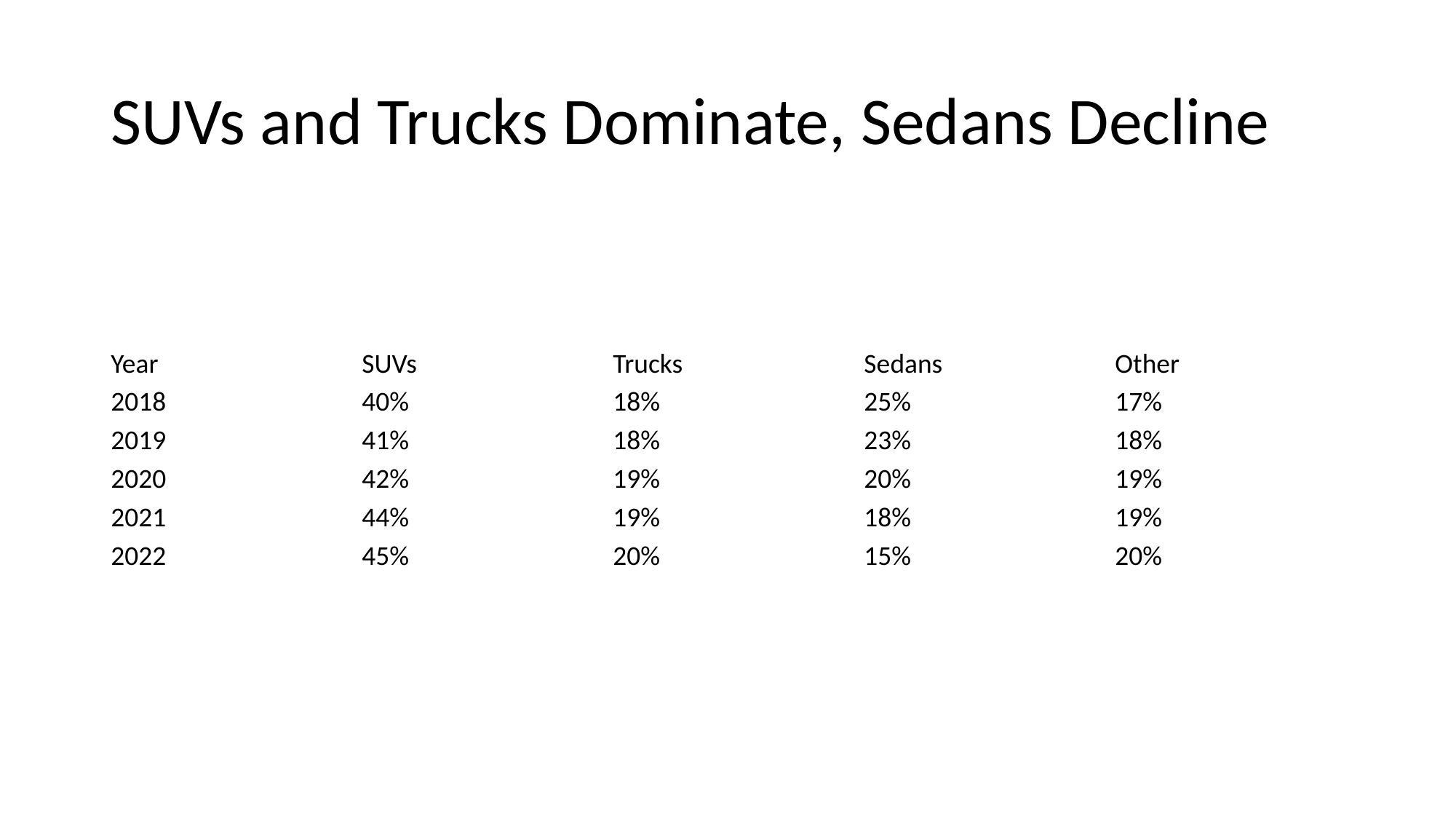

# SUVs and Trucks Dominate, Sedans Decline
| Year | SUVs | Trucks | Sedans | Other |
| --- | --- | --- | --- | --- |
| 2018 | 40% | 18% | 25% | 17% |
| 2019 | 41% | 18% | 23% | 18% |
| 2020 | 42% | 19% | 20% | 19% |
| 2021 | 44% | 19% | 18% | 19% |
| 2022 | 45% | 20% | 15% | 20% |